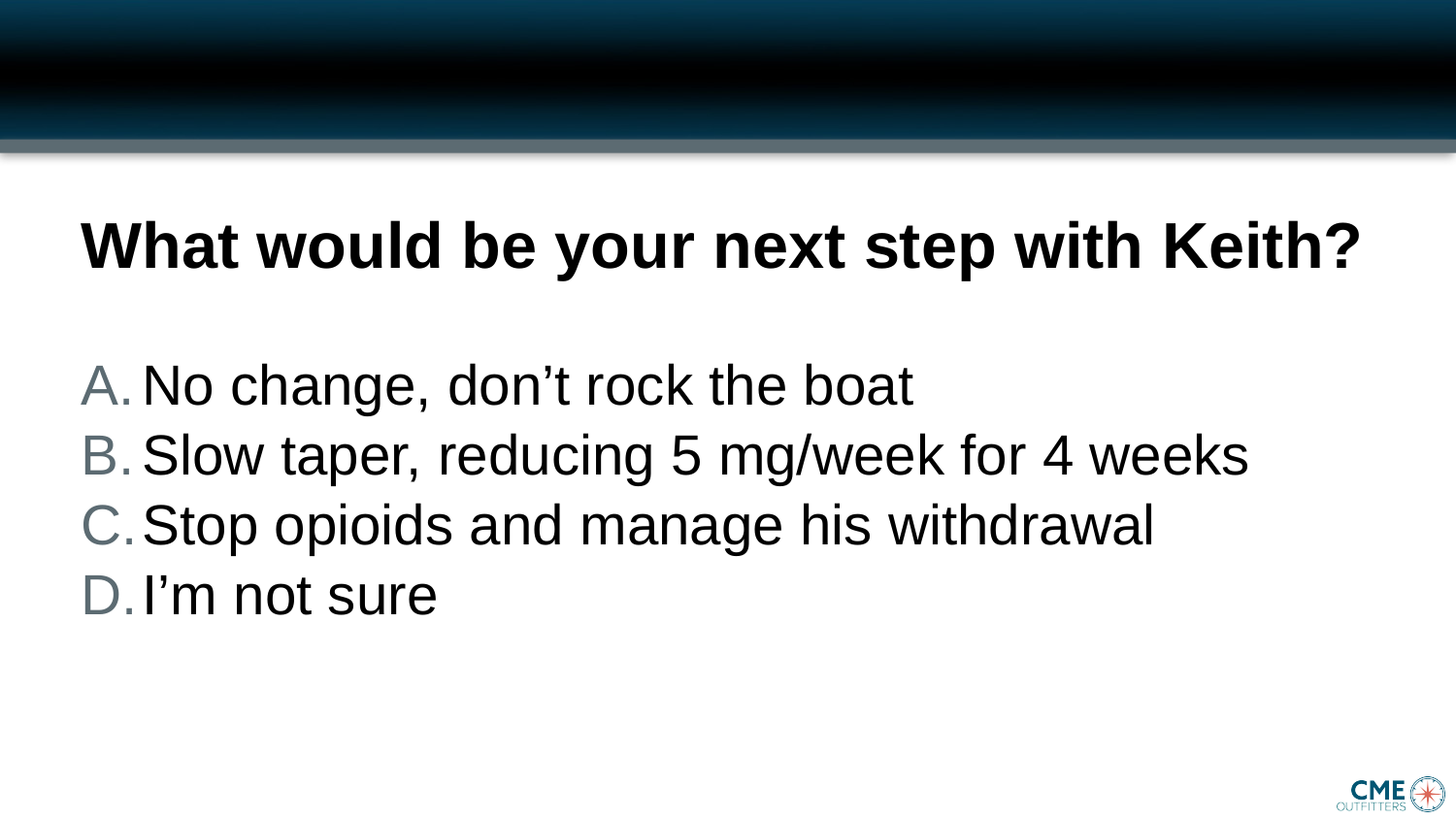

#
What would be your next step with Keith?
No change, don’t rock the boat
Slow taper, reducing 5 mg/week for 4 weeks
Stop opioids and manage his withdrawal
I’m not sure